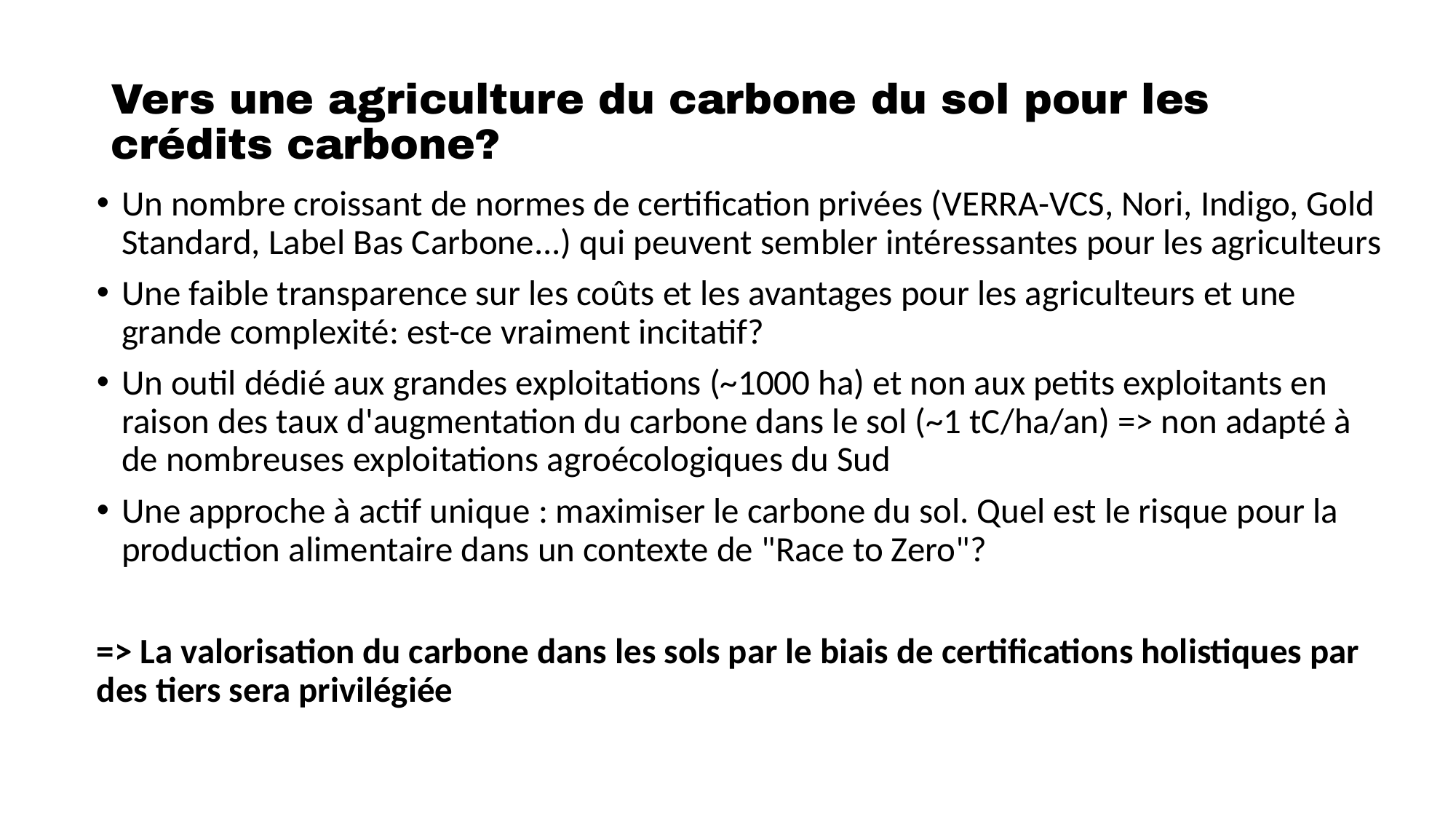

# Vers une agriculture du carbone du sol pour les crédits carbone?
Un nombre croissant de normes de certification privées (VERRA-VCS, Nori, Indigo, Gold Standard, Label Bas Carbone...) qui peuvent sembler intéressantes pour les agriculteurs
Une faible transparence sur les coûts et les avantages pour les agriculteurs et une grande complexité: est-ce vraiment incitatif?
Un outil dédié aux grandes exploitations (~1000 ha) et non aux petits exploitants en raison des taux d'augmentation du carbone dans le sol (~1 tC/ha/an) => non adapté à de nombreuses exploitations agroécologiques du Sud
Une approche à actif unique : maximiser le carbone du sol. Quel est le risque pour la production alimentaire dans un contexte de "Race to Zero"?

=> La valorisation du carbone dans les sols par le biais de certifications holistiques par des tiers sera privilégiée